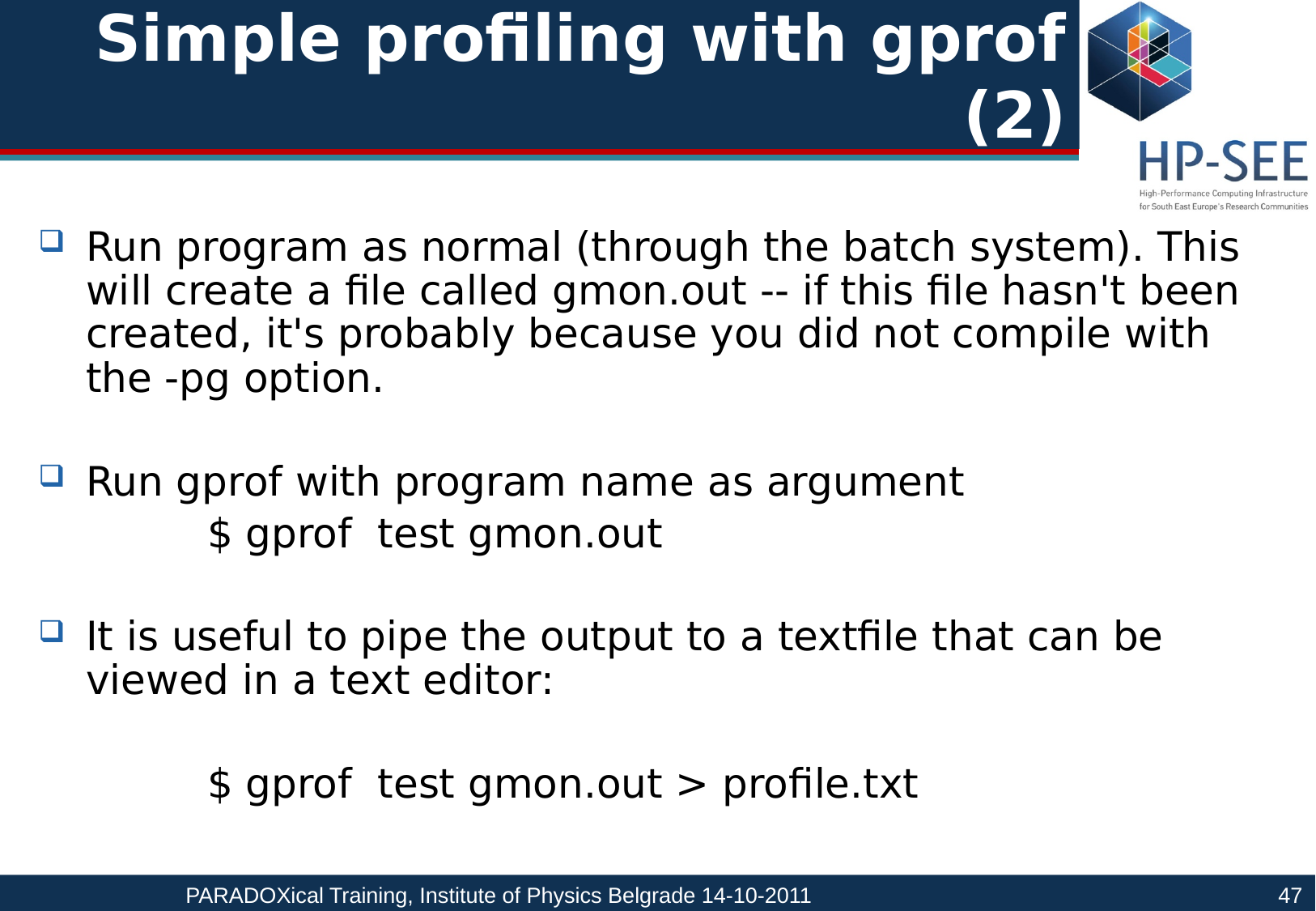

# Simple profiling with gprof (2)
Run program as normal (through the batch system). This will create a file called gmon.out -- if this file hasn't been created, it's probably because you did not compile with the -pg option.

Run gprof with program name as argument
		$ gprof  test gmon.out

It is useful to pipe the output to a textfile that can be viewed in a text editor:

		$ gprof  test gmon.out > profile.txt
PARADOXical Training, Institute of Physics Belgrade 14-10-2011				47